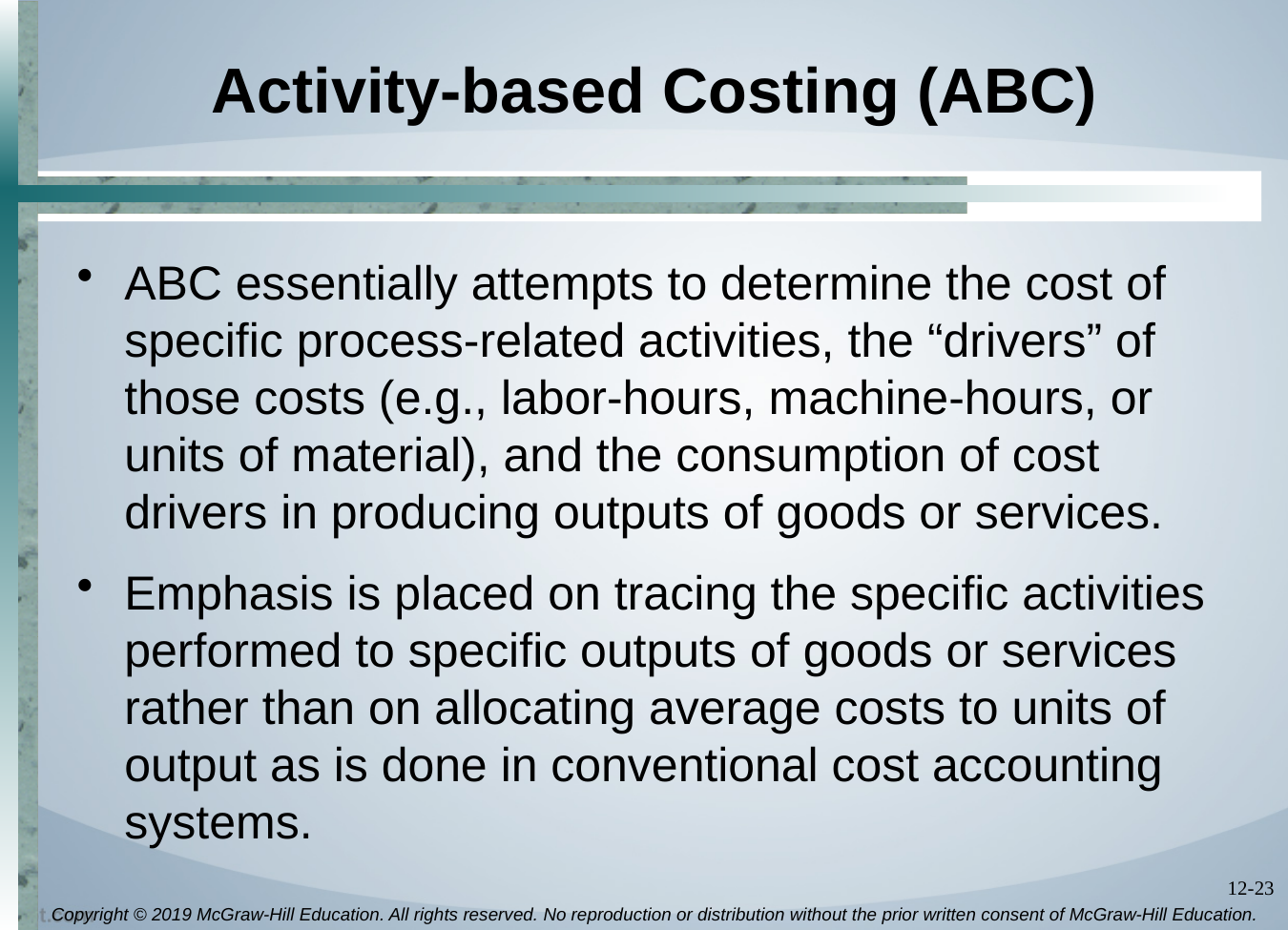

# Activity-based Costing (ABC)
ABC essentially attempts to determine the cost of specific process-related activities, the “drivers” of those costs (e.g., labor-hours, machine-hours, or units of material), and the consumption of cost drivers in producing outputs of goods or services.
Emphasis is placed on tracing the specific activities performed to specific outputs of goods or services rather than on allocating average costs to units of output as is done in conventional cost accounting systems.